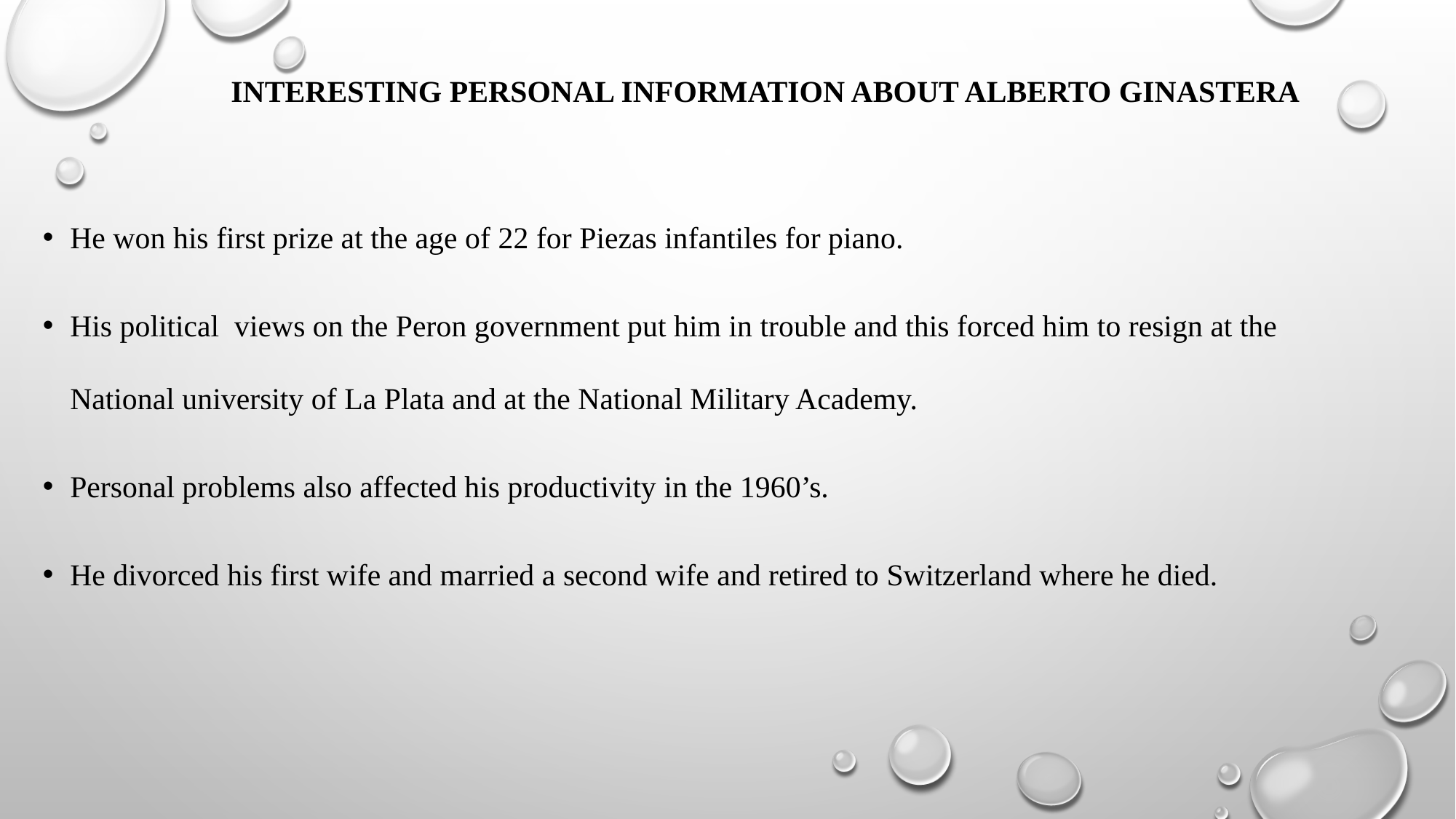

# Interesting personal information about Alberto Ginastera
He won his first prize at the age of 22 for Piezas infantiles for piano.
His political  views on the Peron government put him in trouble and this forced him to resign at the National university of La Plata and at the National Military Academy.
Personal problems also affected his productivity in the 1960’s.
He divorced his first wife and married a second wife and retired to Switzerland where he died.